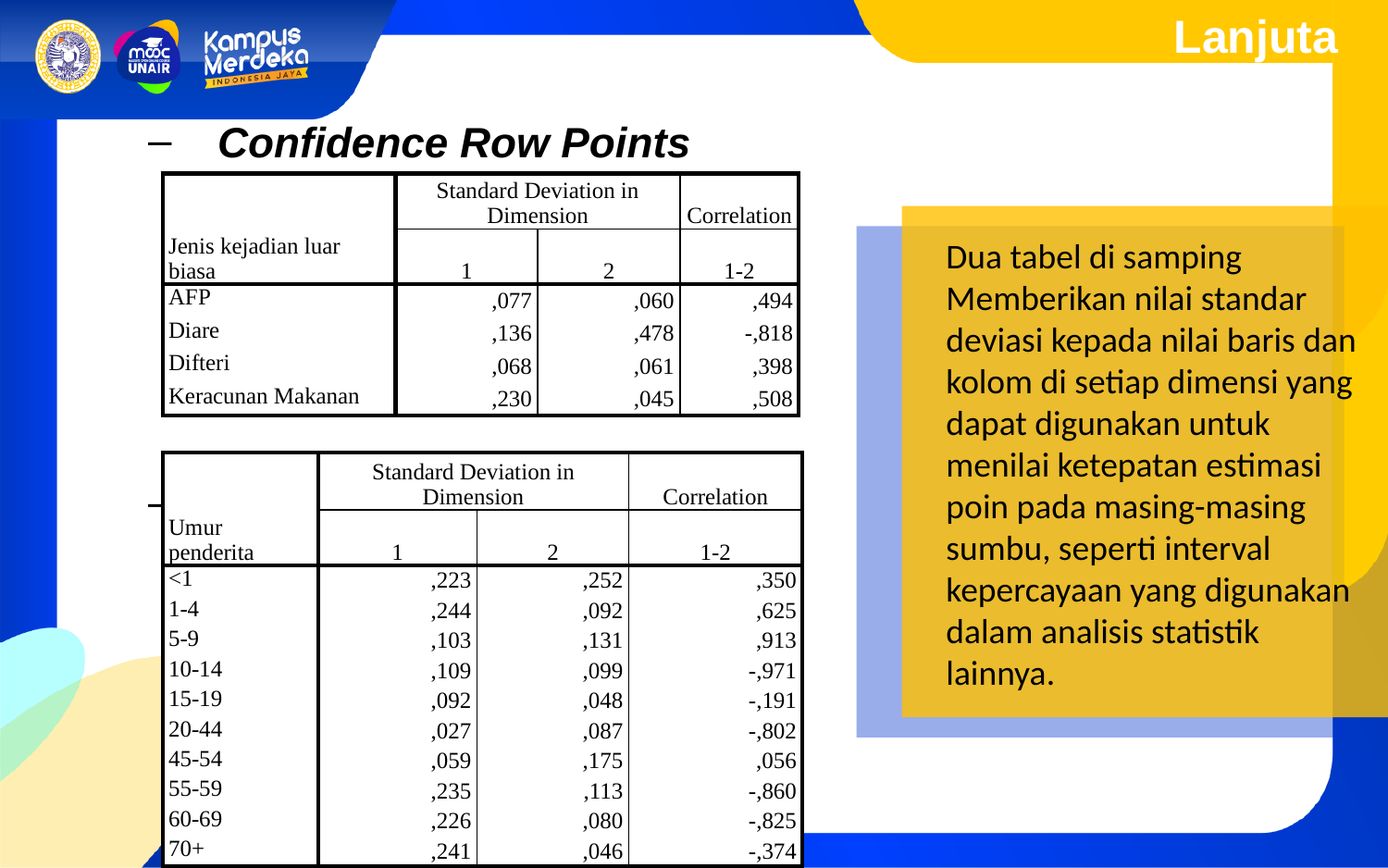

Lanjutan →
Confidence Row Points

Confidence Column Points

| Jenis kejadian luar biasa | Standard Deviation in Dimension |  | Correlation |
| --- | --- | --- | --- |
|  | 1 | 2 | 1-2 |
| AFP | ,077 | ,060 | ,494 |
| Diare | ,136 | ,478 | -,818 |
| Difteri | ,068 | ,061 | ,398 |
| Keracunan Makanan | ,230 | ,045 | ,508 |

Dua tabel di samping Memberikan nilai standar deviasi kepada nilai baris dan kolom di setiap dimensi yang dapat digunakan untuk menilai ketepatan estimasi poin pada masing-masing sumbu, seperti interval kepercayaan yang digunakan dalam analisis statistik lainnya.
| Umur penderita | Standard Deviation in Dimension |  | Correlation |
| --- | --- | --- | --- |
|  | 1 | 2 | 1-2 |
| <1 | ,223 | ,252 | ,350 |
| 1-4 | ,244 | ,092 | ,625 |
| 5-9 | ,103 | ,131 | ,913 |
| 10-14 | ,109 | ,099 | -,971 |
| 15-19 | ,092 | ,048 | -,191 |
| 20-44 | ,027 | ,087 | -,802 |
| 45-54 | ,059 | ,175 | ,056 |
| 55-59 | ,235 | ,113 | -,860 |
| 60-69 | ,226 | ,080 | -,825 |
| 70+ | ,241 | ,046 | -,374 |